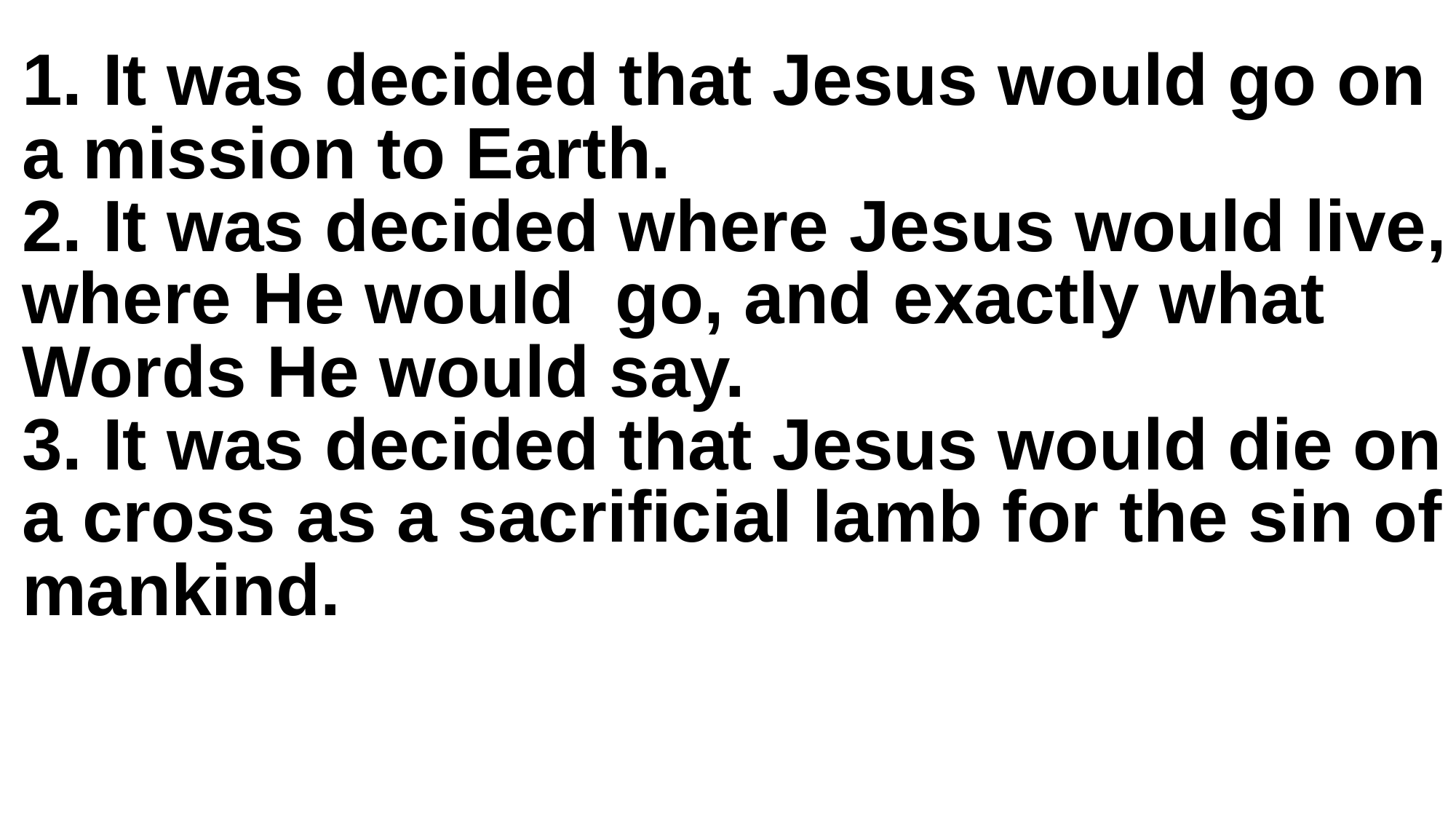

It was decided that Jesus would go on a mission to Earth.
 It was decided where Jesus would live, where He would  go, and exactly what Words He would say.
 It was decided that Jesus would die on a cross as a sacrificial lamb for the sin of mankind.